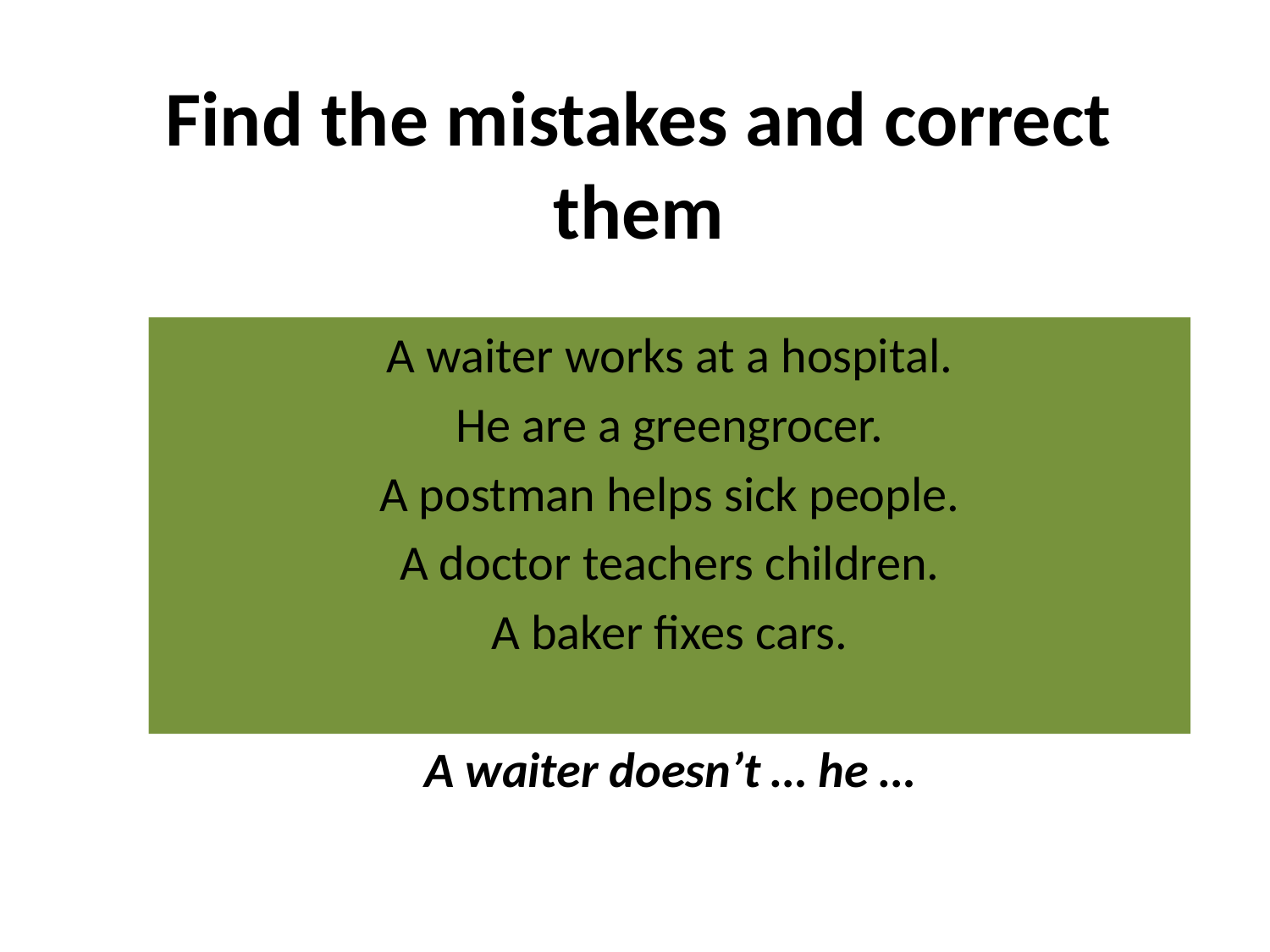

# Find the mistakes and correct them
A waiter works at a hospital.
He are a greengrocer.
A postman helps sick people.
A doctor teachers children.
A baker fixes cars.

A waiter doesn’t … he …